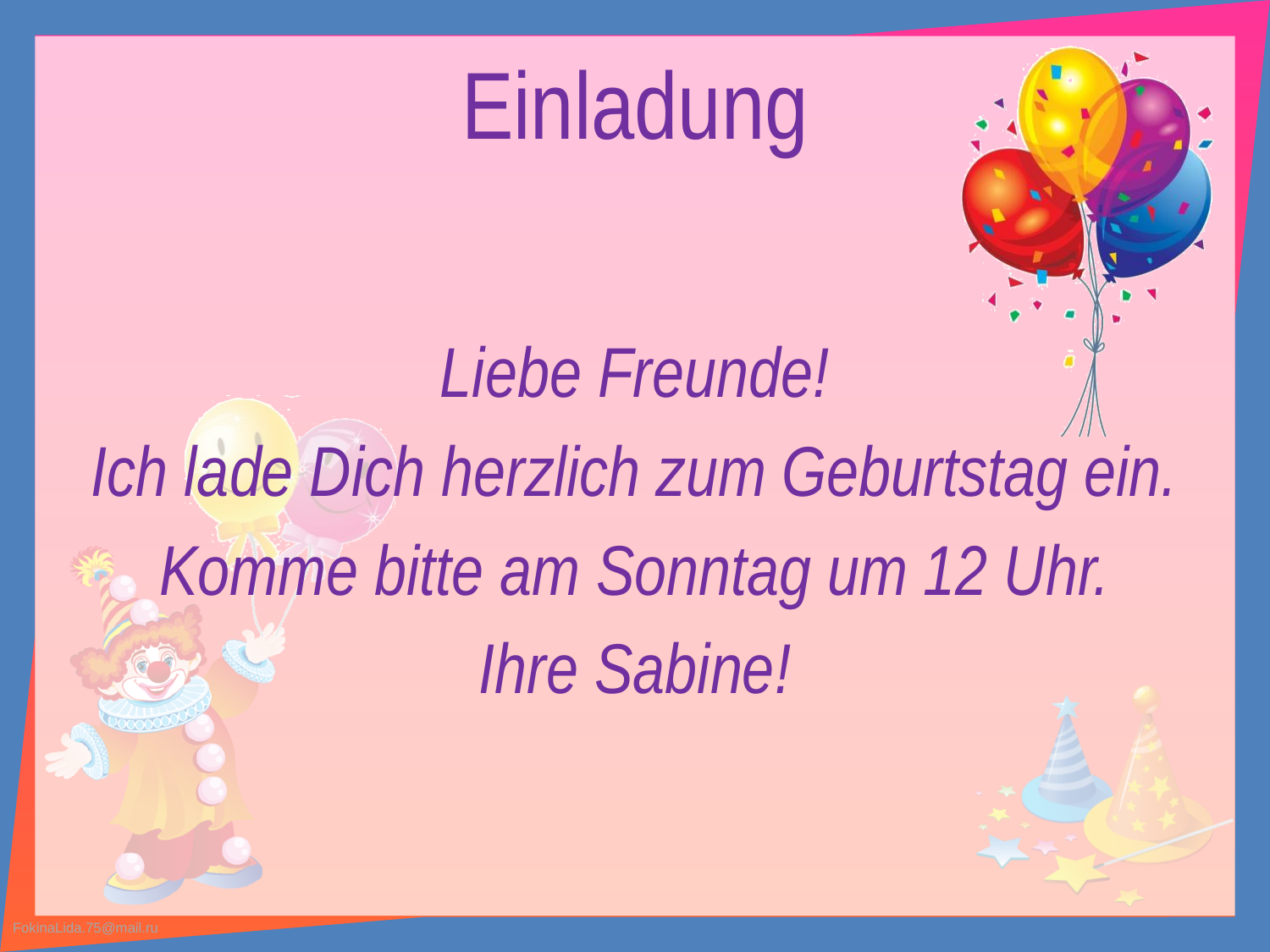

# Einladung

Liebe Freunde!
Ich lade Dich herzlich zum Geburtstag ein.
Komme bitte am Sonntag um 12 Uhr.
Ihre Sabine!